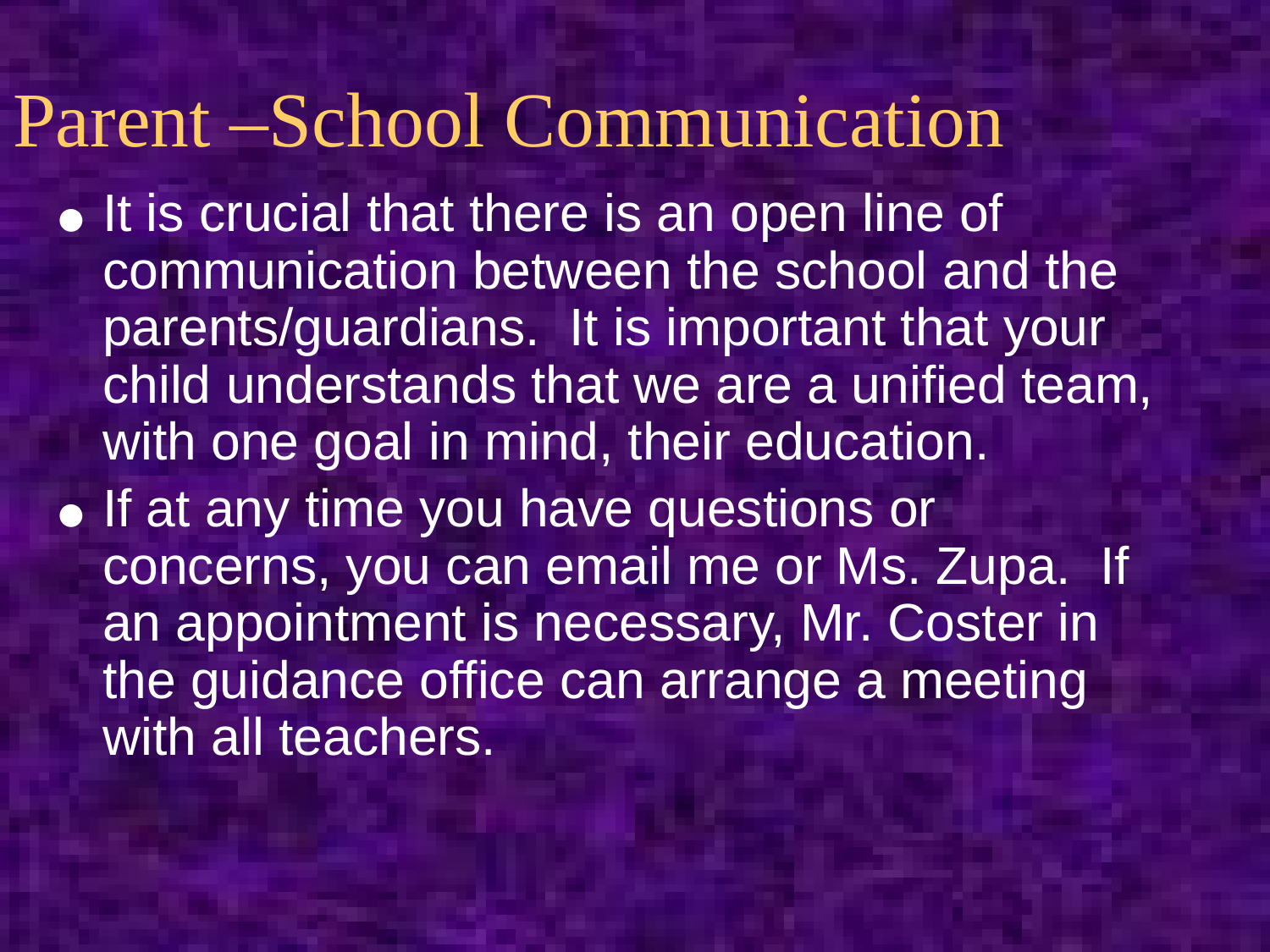

Parent –School Communication
It is crucial that there is an open line of communication between the school and the parents/guardians.  It is important that your child understands that we are a unified team, with one goal in mind, their education.
If at any time you have questions or concerns, you can email me or Ms. Zupa.  If an appointment is necessary, Mr. Coster in the guidance office can arrange a meeting with all teachers.